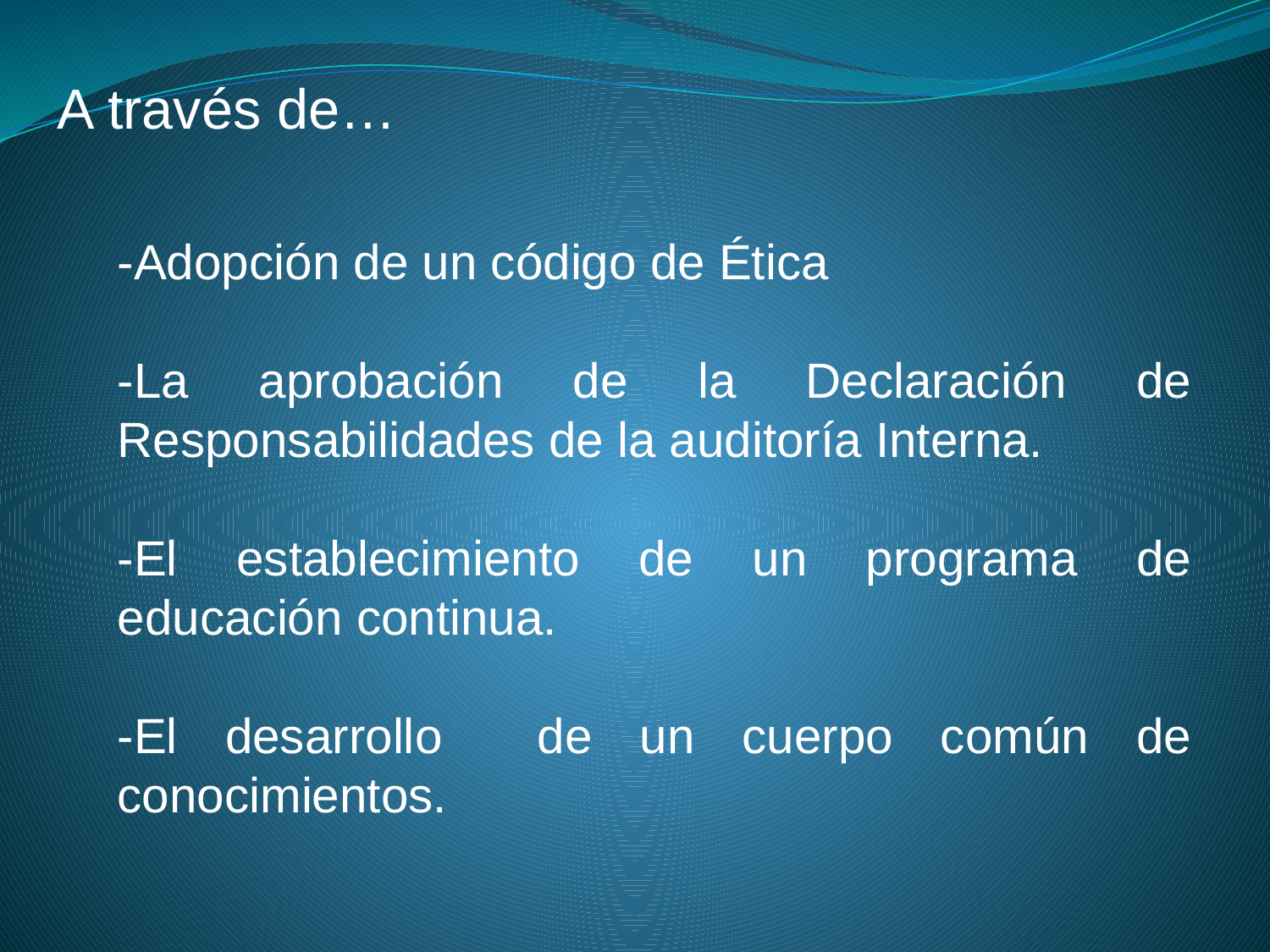

A través de…

-Adopción de un código de Ética

-La aprobación de la Declaración de Responsabilidades de la auditoría Interna.

-El establecimiento de un programa de educación continua.

-El desarrollo  de un cuerpo común de conocimientos.